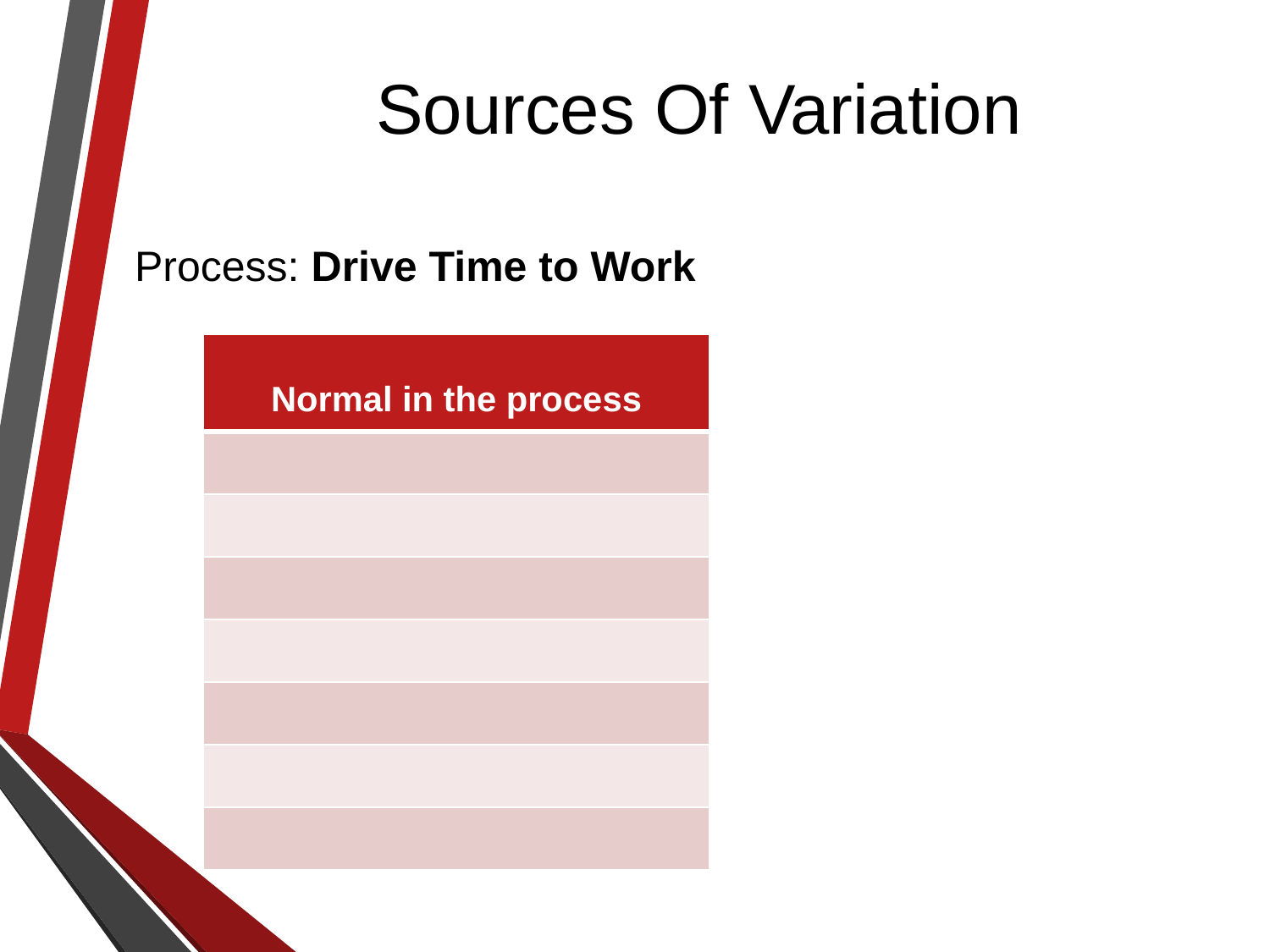

# Sources Of Variation
Process: Drive Time to Work
| Normal in the process |
| --- |
|  |
|  |
|  |
|  |
|  |
|  |
|  |